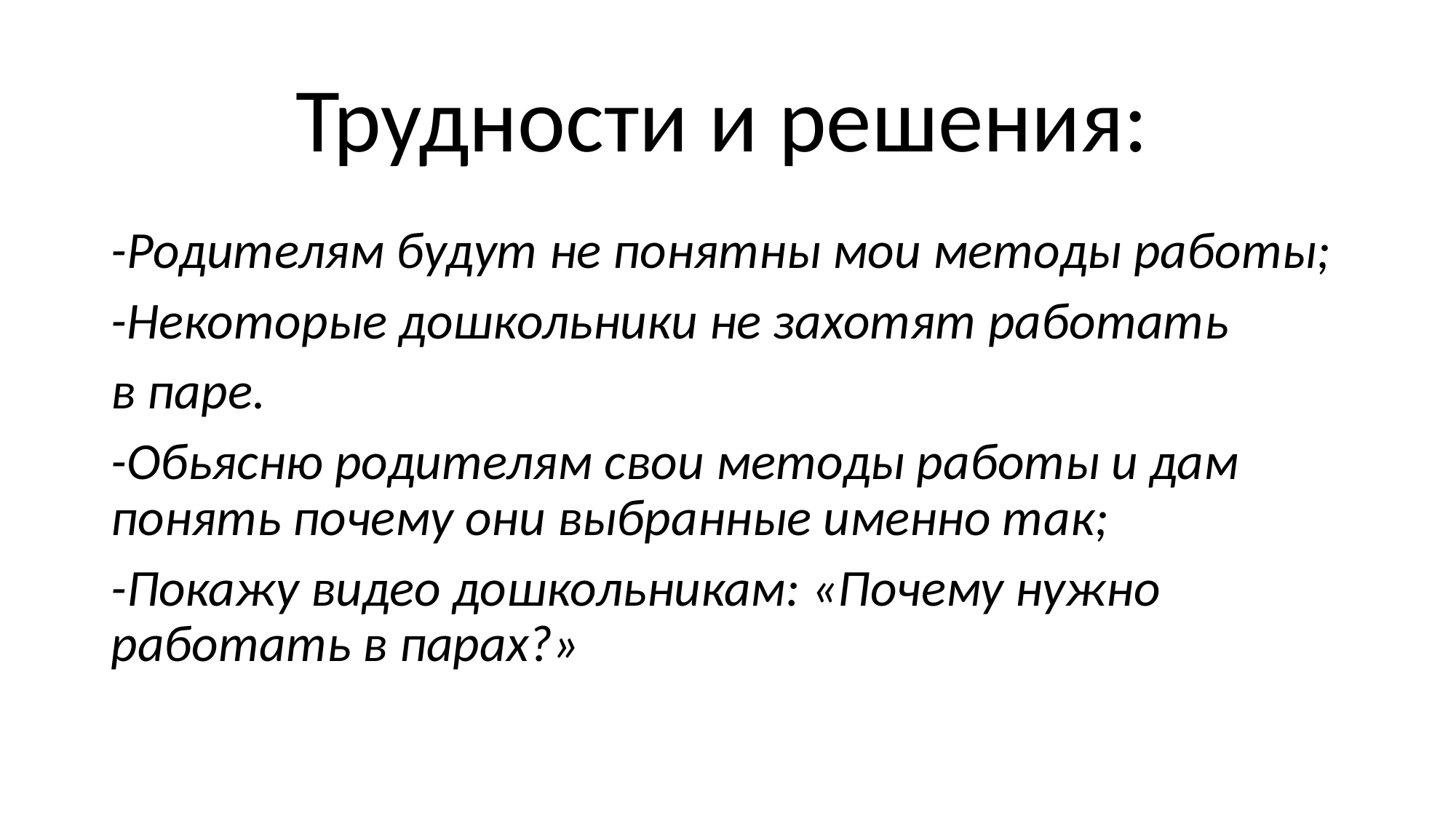

# Трудности и решения:
-Родителям будут не понятны мои методы работы;
-Некоторые дошкольники не захотят работать
в паре.
-Обьясню родителям свои методы работы и дам понять почему они выбранные именно так;
-Покажу видео дошкольникам: «Почему нужно работать в парах?»